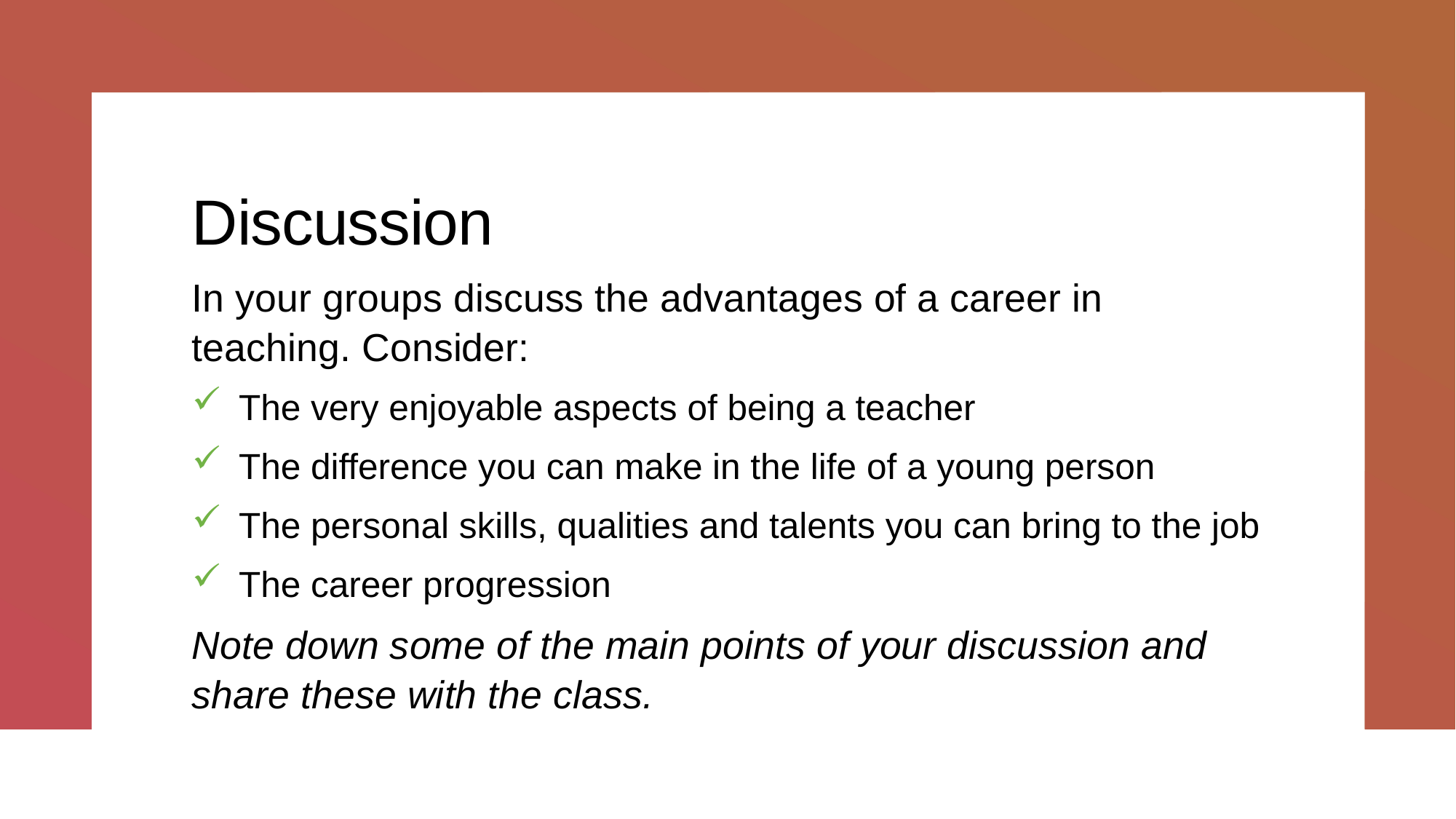

# Discussion
In your groups discuss the advantages of a career in teaching. Consider:
The very enjoyable aspects of being a teacher
The difference you can make in the life of a young person
The personal skills, qualities and talents you can bring to the job
The career progression
Note down some of the main points of your discussion and share these with the class.